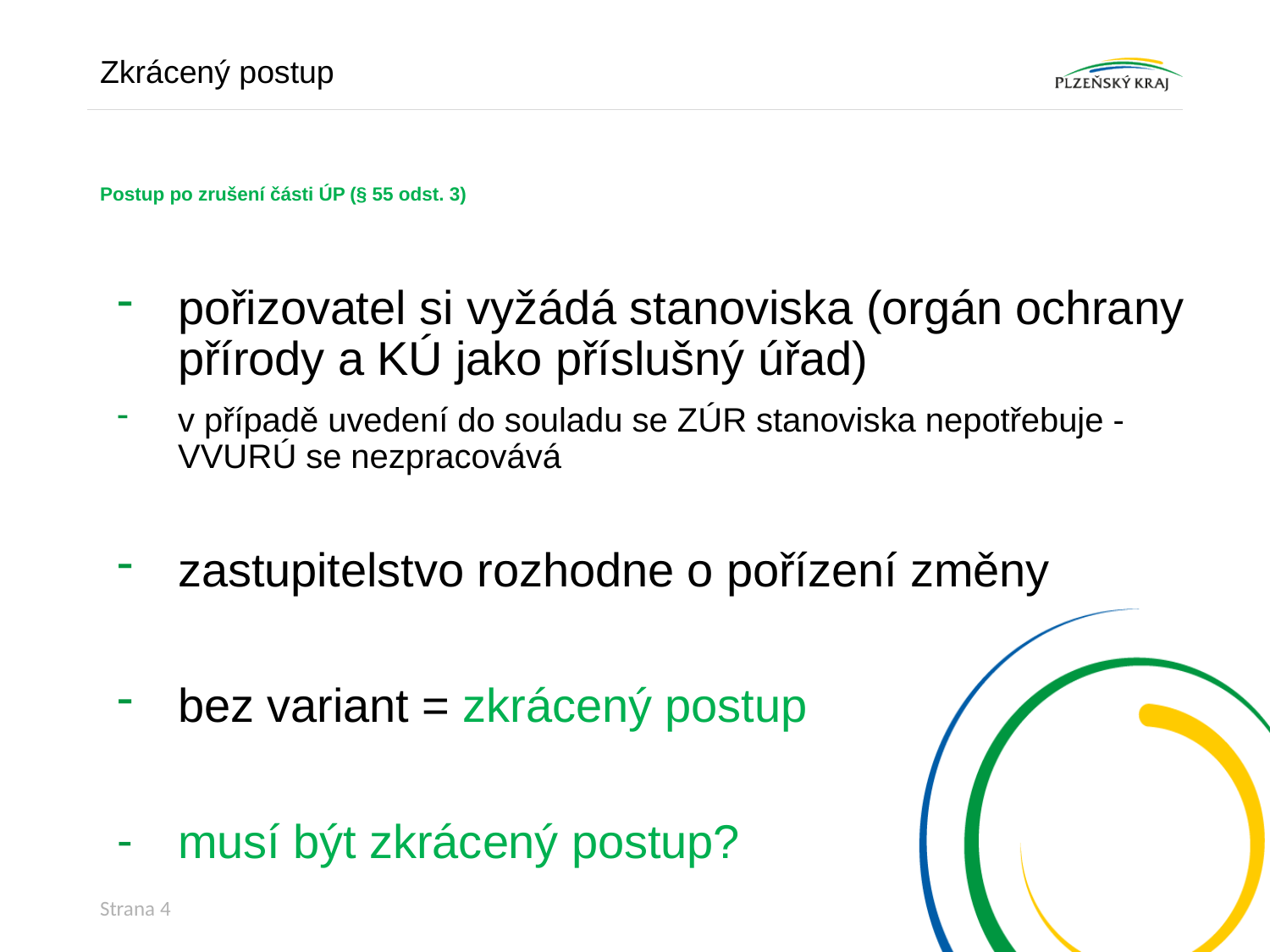

Zkrácený postup
# Postup po zrušení části ÚP (§ 55 odst. 3)
pořizovatel si vyžádá stanoviska (orgán ochrany přírody a KÚ jako příslušný úřad)
v případě uvedení do souladu se ZÚR stanoviska nepotřebuje - VVURÚ se nezpracovává

zastupitelstvo rozhodne o pořízení změny

bez variant = zkrácený postup

musí být zkrácený postup?
Strana 4